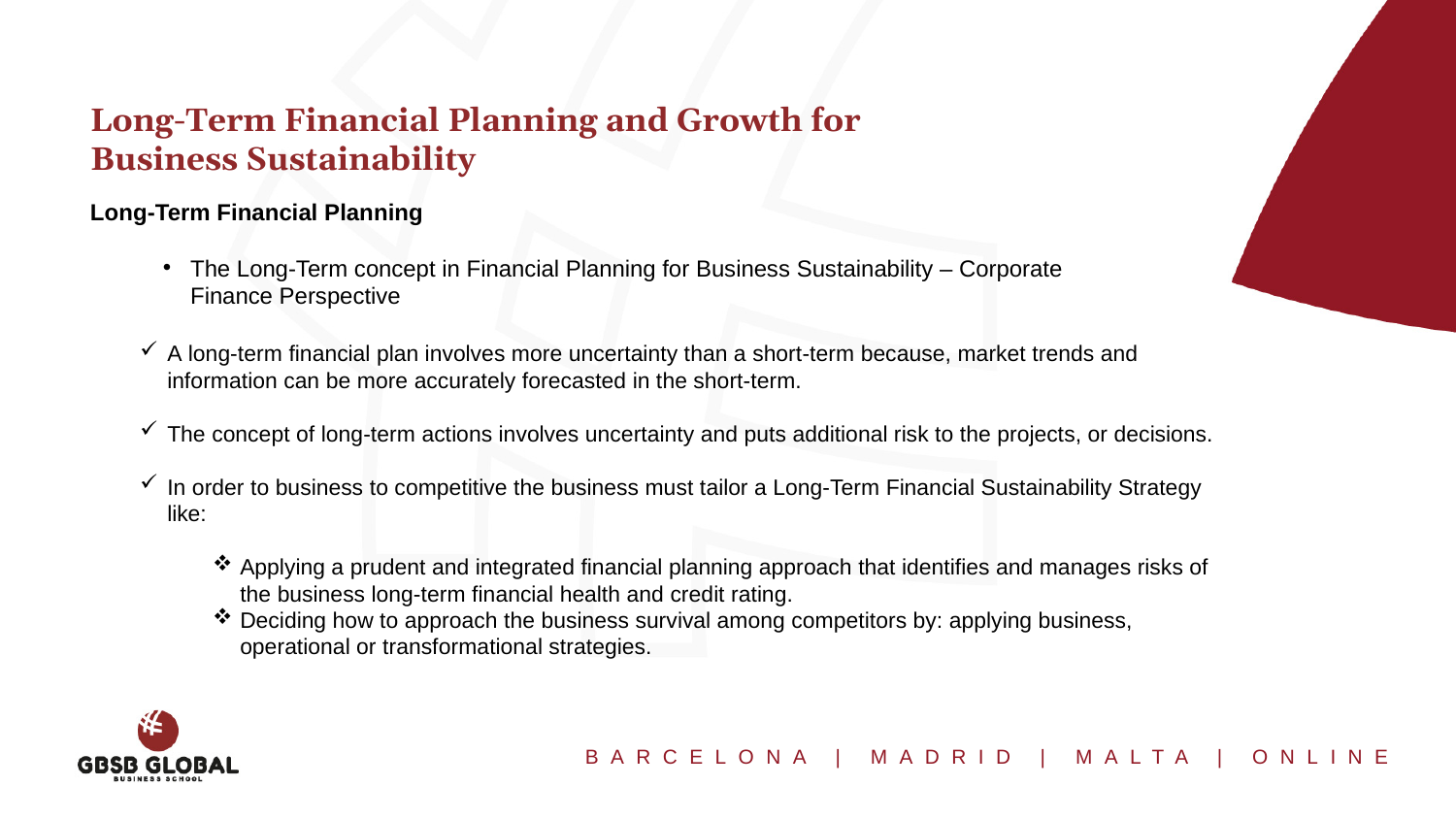

Long-Term Financial Planning and Growth for
Business Sustainability
Long-Term Financial Planning

The Long-Term concept in Financial Planning for Business Sustainability – Corporate Finance Perspective

A long-term financial plan involves more uncertainty than a short-term because, market trends and information can be more accurately forecasted in the short-term.

The concept of long-term actions involves uncertainty and puts additional risk to the projects, or decisions.

In order to business to competitive the business must tailor a Long-Term Financial Sustainability Strategy like:

Applying a prudent and integrated financial planning approach that identifies and manages risks of the business long-term financial health and credit rating.
Deciding how to approach the business survival among competitors by: applying business, operational or transformational strategies.